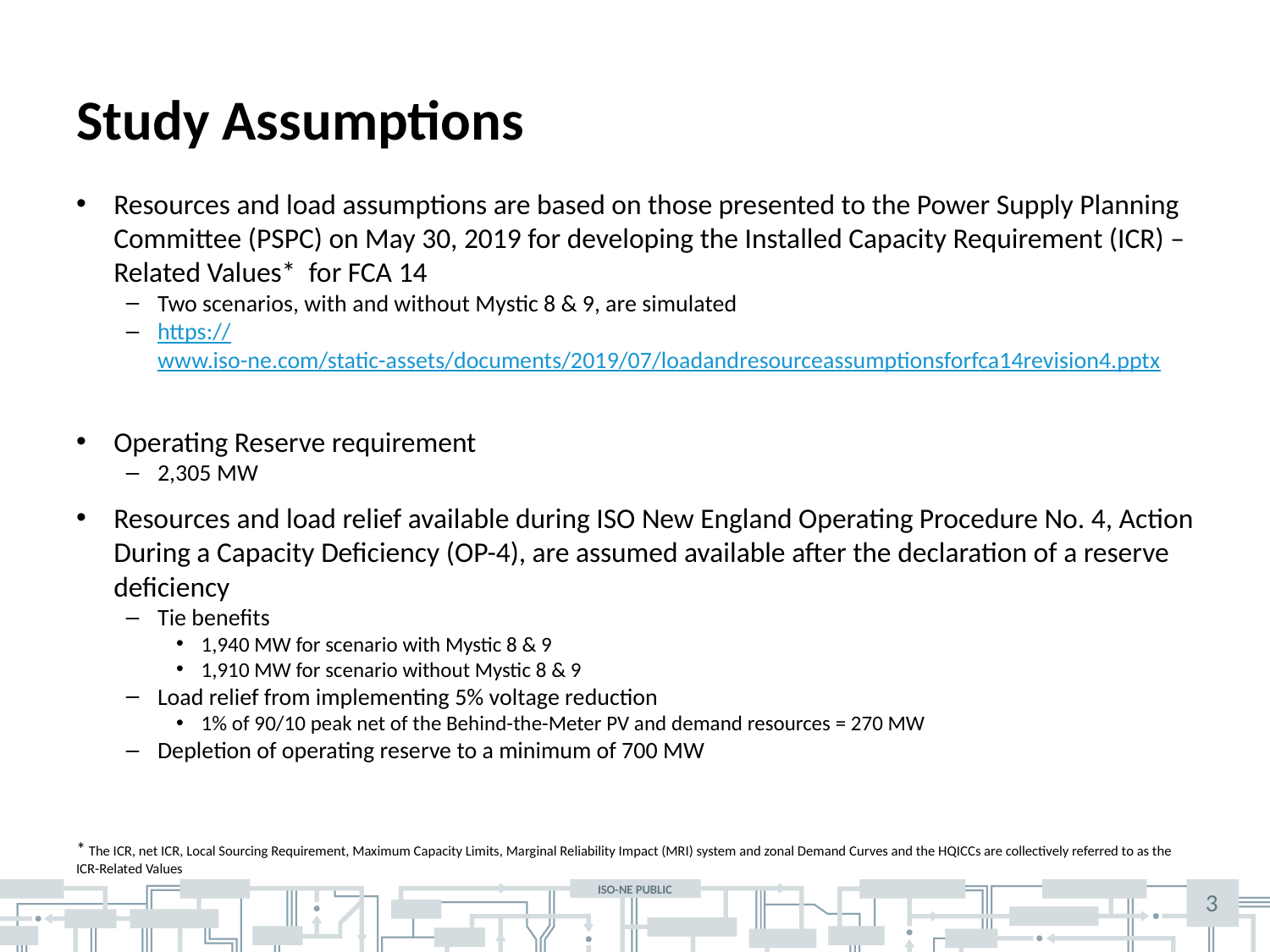

# Study Assumptions
Resources and load assumptions are based on those presented to the Power Supply Planning Committee (PSPC) on May 30, 2019 for developing the Installed Capacity Requirement (ICR) – Related Values*  for FCA 14
Two scenarios, with and without Mystic 8 & 9, are simulated
https://www.iso-ne.com/static-assets/documents/2019/07/loadandresourceassumptionsforfca14revision4.pptx

Operating Reserve requirement
2,305 MW
Resources and load relief available during ISO New England Operating Procedure No. 4, Action During a Capacity Deficiency (OP-4), are assumed available after the declaration of a reserve deficiency
Tie benefits
1,940 MW for scenario with Mystic 8 & 9
1,910 MW for scenario without Mystic 8 & 9
Load relief from implementing 5% voltage reduction
1% of 90/10 peak net of the Behind-the-Meter PV and demand resources = 270 MW
Depletion of operating reserve to a minimum of 700 MW

* The ICR, net ICR, Local Sourcing Requirement, Maximum Capacity Limits, Marginal Reliability Impact (MRI) system and zonal Demand Curves and the HQICCs are collectively referred to as the ICR-Related Values

3